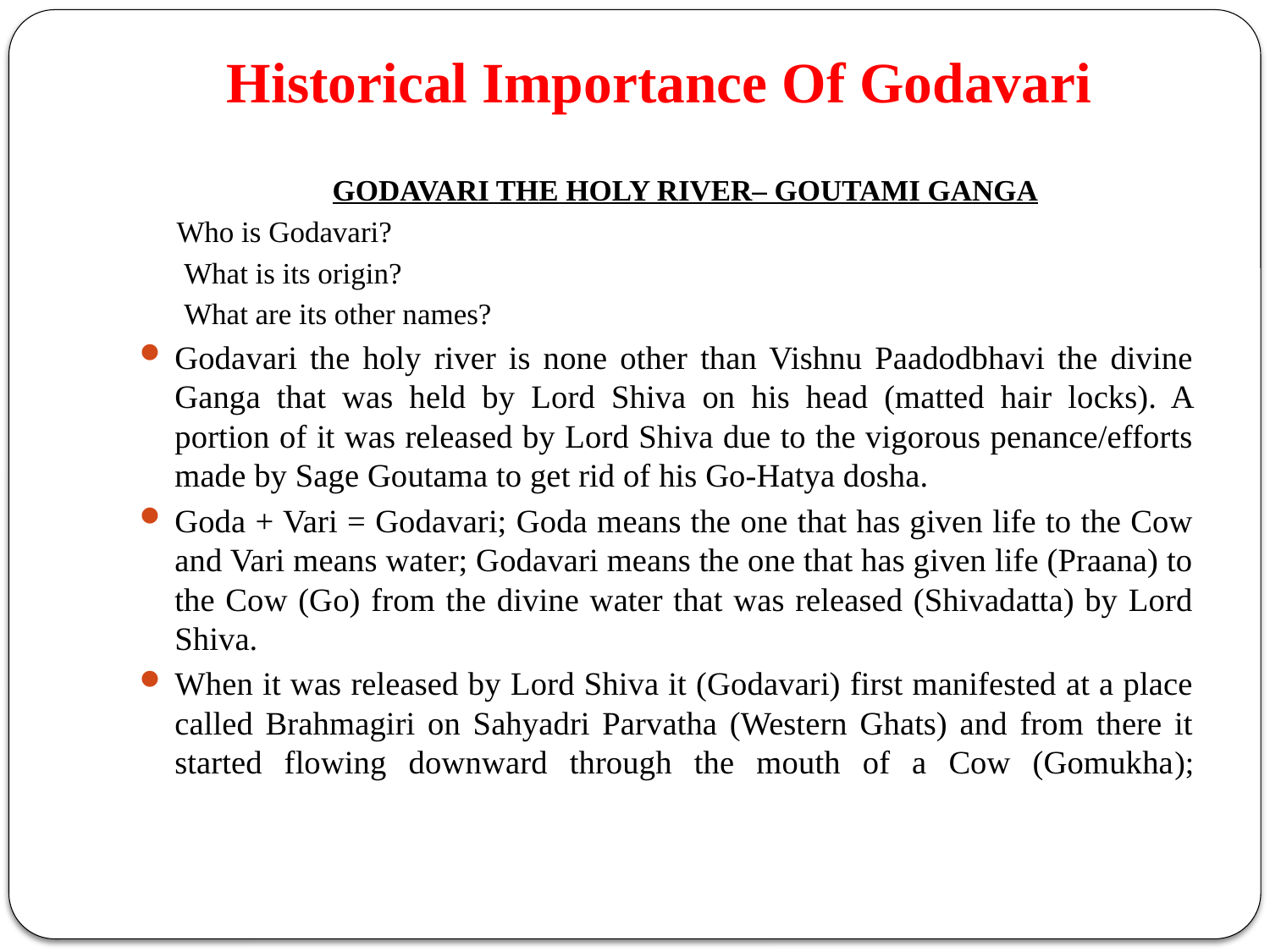

# Historical Importance Of Godavari

     GODAVARI THE HOLY RIVER– GOUTAMI GANGA
     Who is Godavari?
      What is its origin?
      What are its other names?
Godavari the holy river is none other than Vishnu Paadodbhavi the divine Ganga that was held by Lord Shiva on his head (matted hair locks). A portion of it was released by Lord Shiva due to the vigorous penance/efforts made by Sage Goutama to get rid of his Go-Hatya dosha.
Goda + Vari = Godavari; Goda means the one that has given life to the Cow and Vari means water; Godavari means the one that has given life (Praana) to the Cow (Go) from the divine water that was released (Shivadatta) by Lord Shiva.
When it was released by Lord Shiva it (Godavari) first manifested at a place called Brahmagiri on Sahyadri Parvatha (Western Ghats) and from there it started flowing downward through the mouth of a Cow (Gomukha);